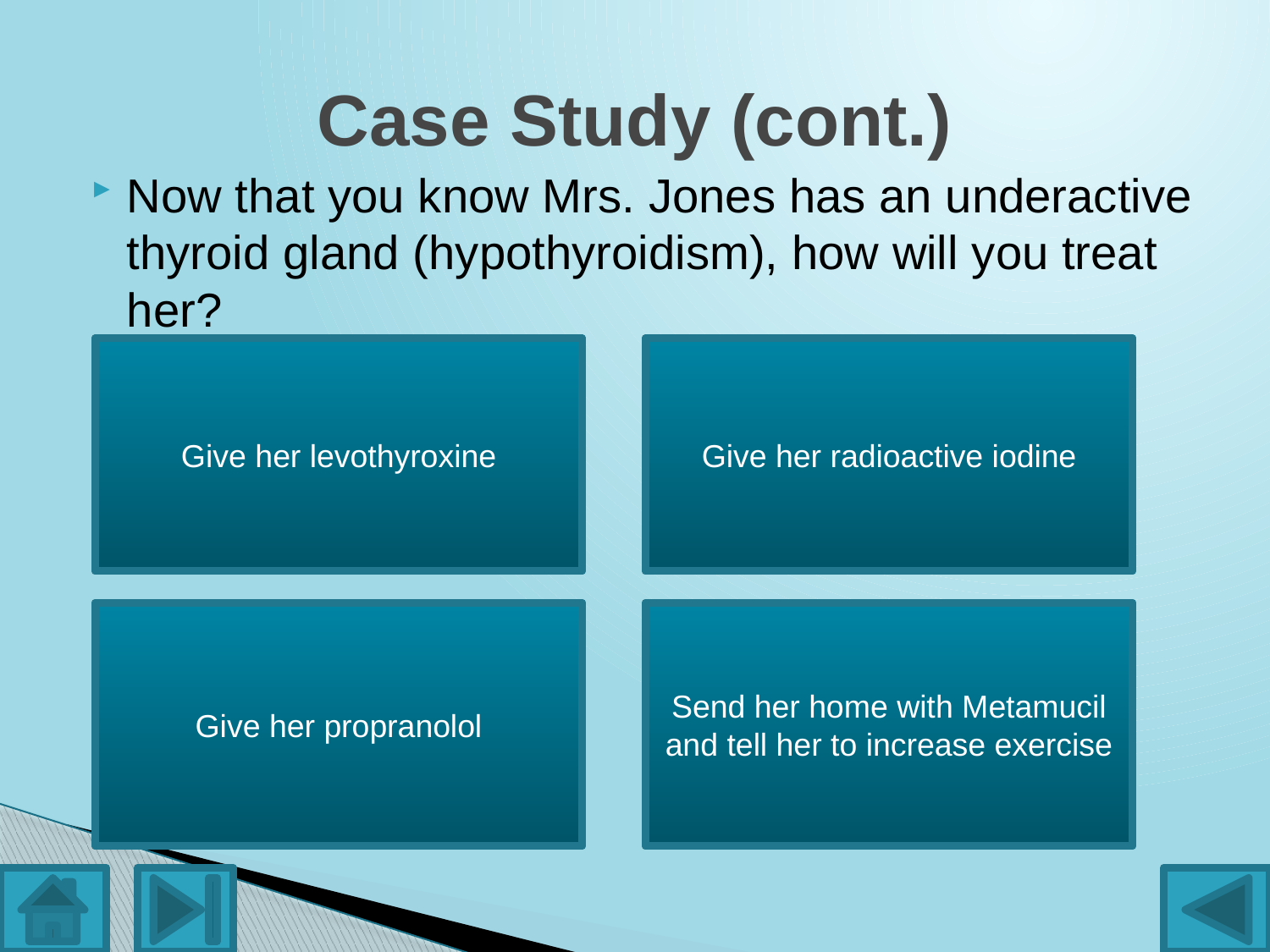

# Case Study (cont.)
Now that you know Mrs. Jones has an underactive thyroid gland (hypothyroidism), how will you treat her?
Correct
Thyroid replacement hormones will increase metabolism and therefore create energy through an increase in protein synthesis
Give her levothyroxine
Incorrect
This is an anti-thyroid medication and will destroy thyroid tissues by shrinking the thyroid gland causing increased hypothyroidism
Give her radioactive iodine
Incorrect
This a thyroid antagonist, it interferes with the thyroid’s ability to concentrate iodide ions and causes hypothyroidism
Give her propranolol
Incorrect
Although constipation is a symptom of hypothyroidism and Metamucil and exercise can help, Mrs. Jones is suffering from hypothyroidism and needs replacement therapy
Send her home with Metamucil and tell her to increase exercise